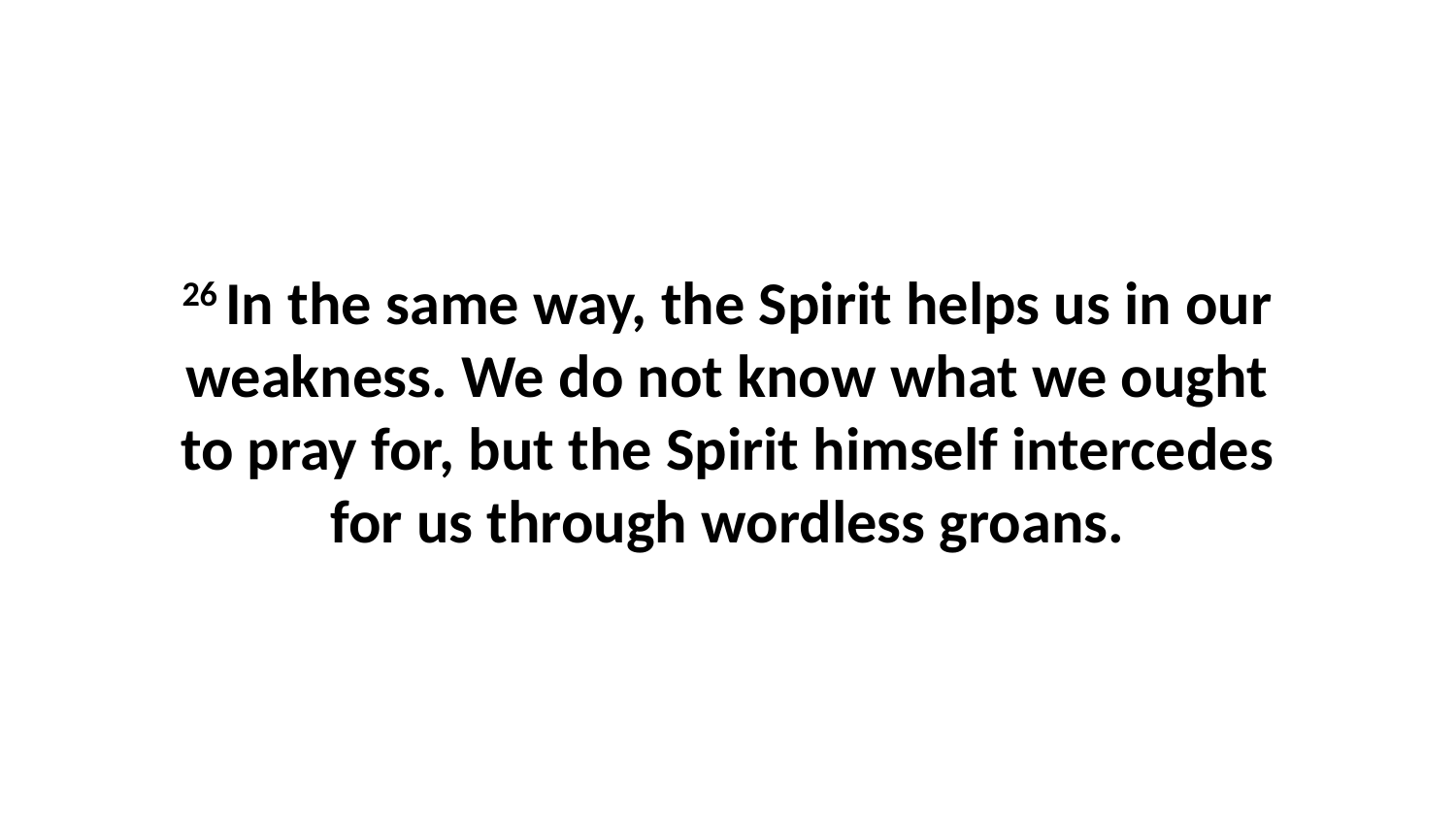

26 In the same way, the Spirit helps us in our weakness. We do not know what we ought to pray for, but the Spirit himself intercedes for us through wordless groans.